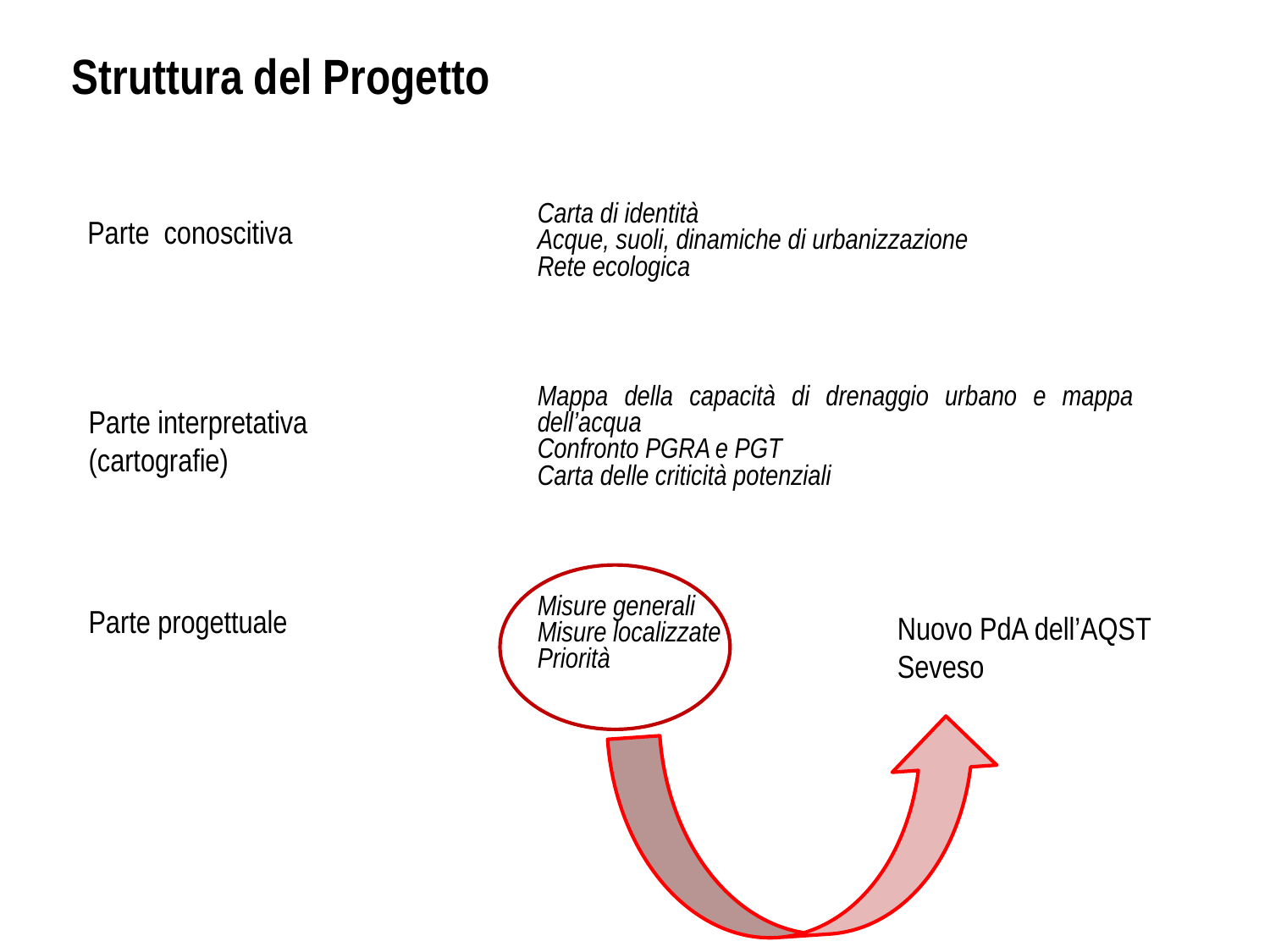

Struttura del Progetto

Carta di identità
Acque, suoli, dinamiche di urbanizzazione
Rete ecologica
Parte  conoscitiva
Mappa della capacità di drenaggio urbano e mappa dell’acqua
Confronto PGRA e PGT
Carta delle criticità potenziali
Parte interpretativa (cartografie)

Misure generali
Misure localizzate
Priorità
Parte progettuale
Nuovo PdA dell’AQST Seveso